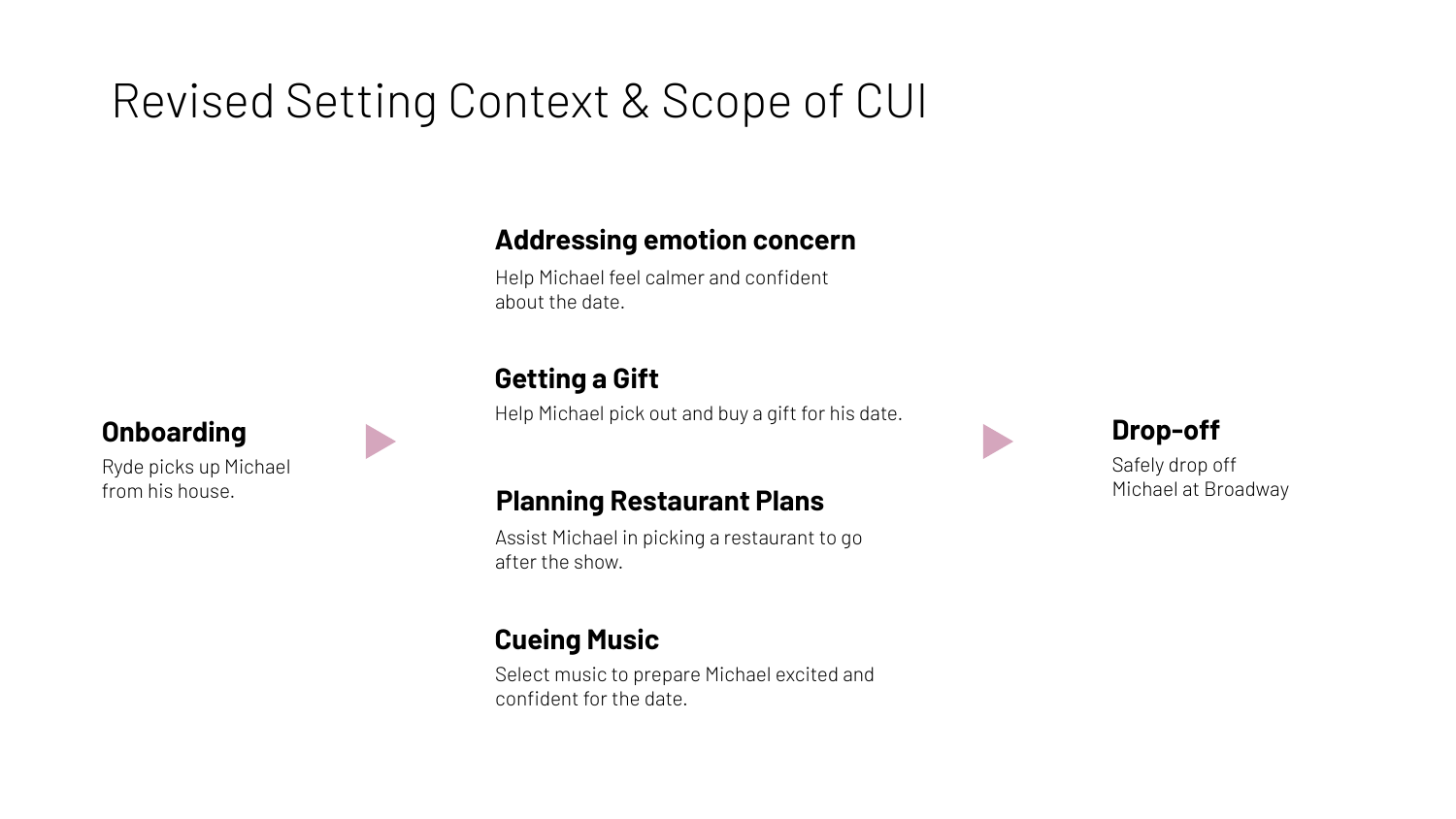

# Revised Setting Context & Scope of CUI

Addressing emotion concern
Help Michael feel calmer and confident about the date.

Getting a Gift
Help Michael pick out and buy a gift for his date.
Drop-off
Onboarding

Safely drop off Michael at Broadway
Ryde picks up Michael from his house.
Planning Restaurant Plans
Assist Michael in picking a restaurant to go after the show.

Cueing Music
Select music to prepare Michael excited and confident for the date.